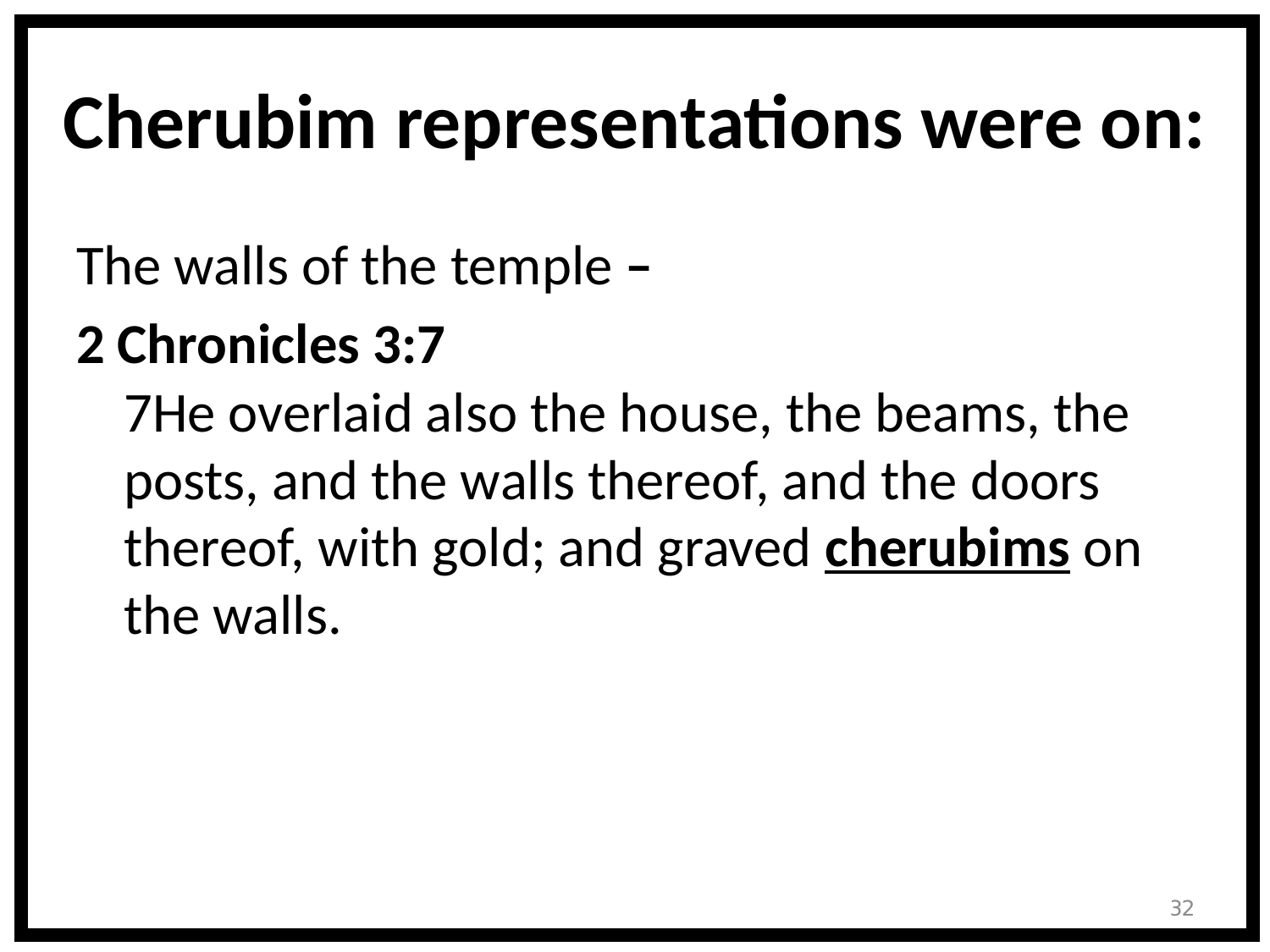

# Cherubim representations were on:
The walls of the temple –
2 Chronicles 3:7
7He overlaid also the house, the beams, the posts, and the walls thereof, and the doors thereof, with gold; and graved cherubims on the walls.
32